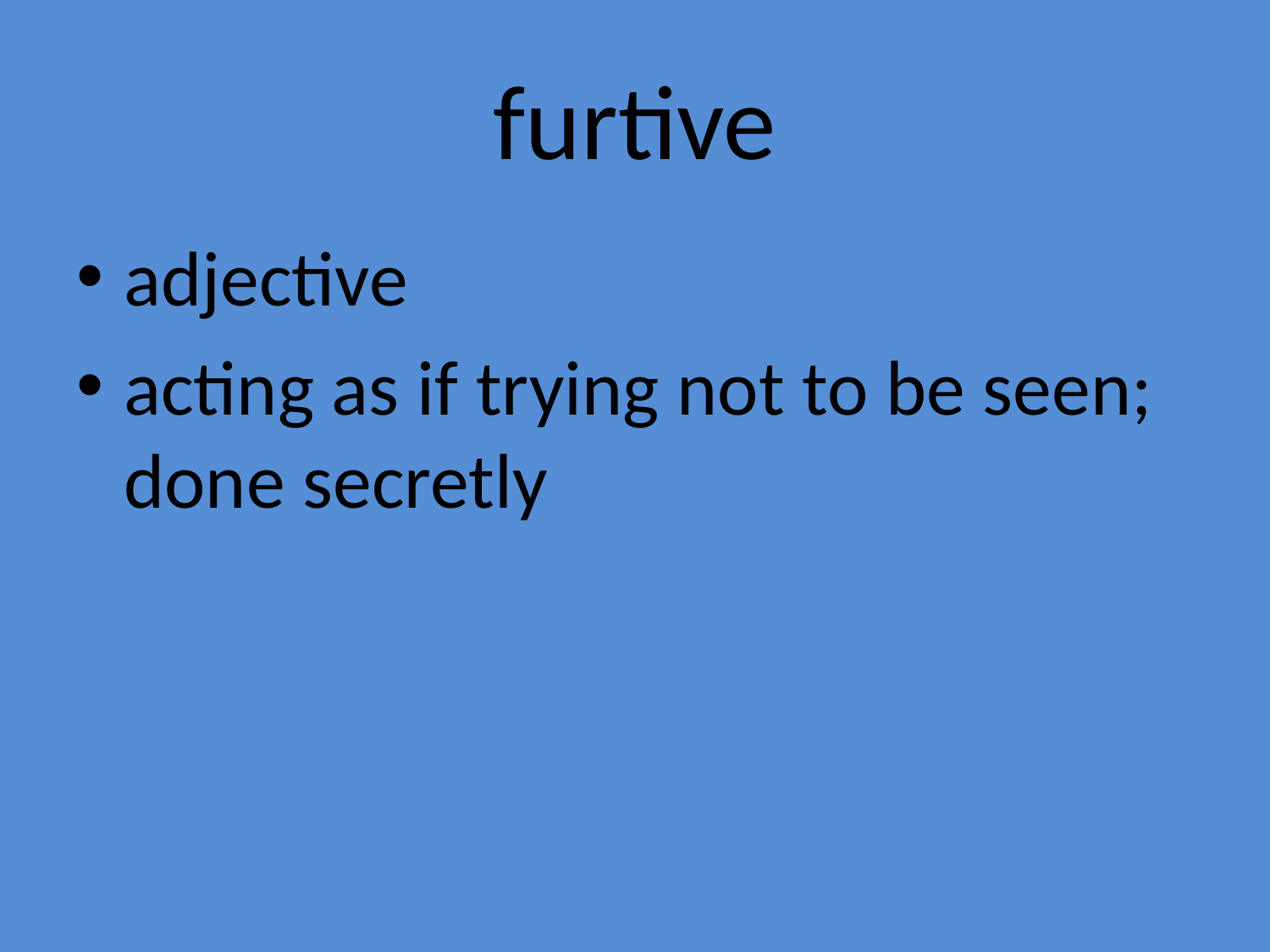

# furtive
adjective
acting as if trying not to be seen; done secretly